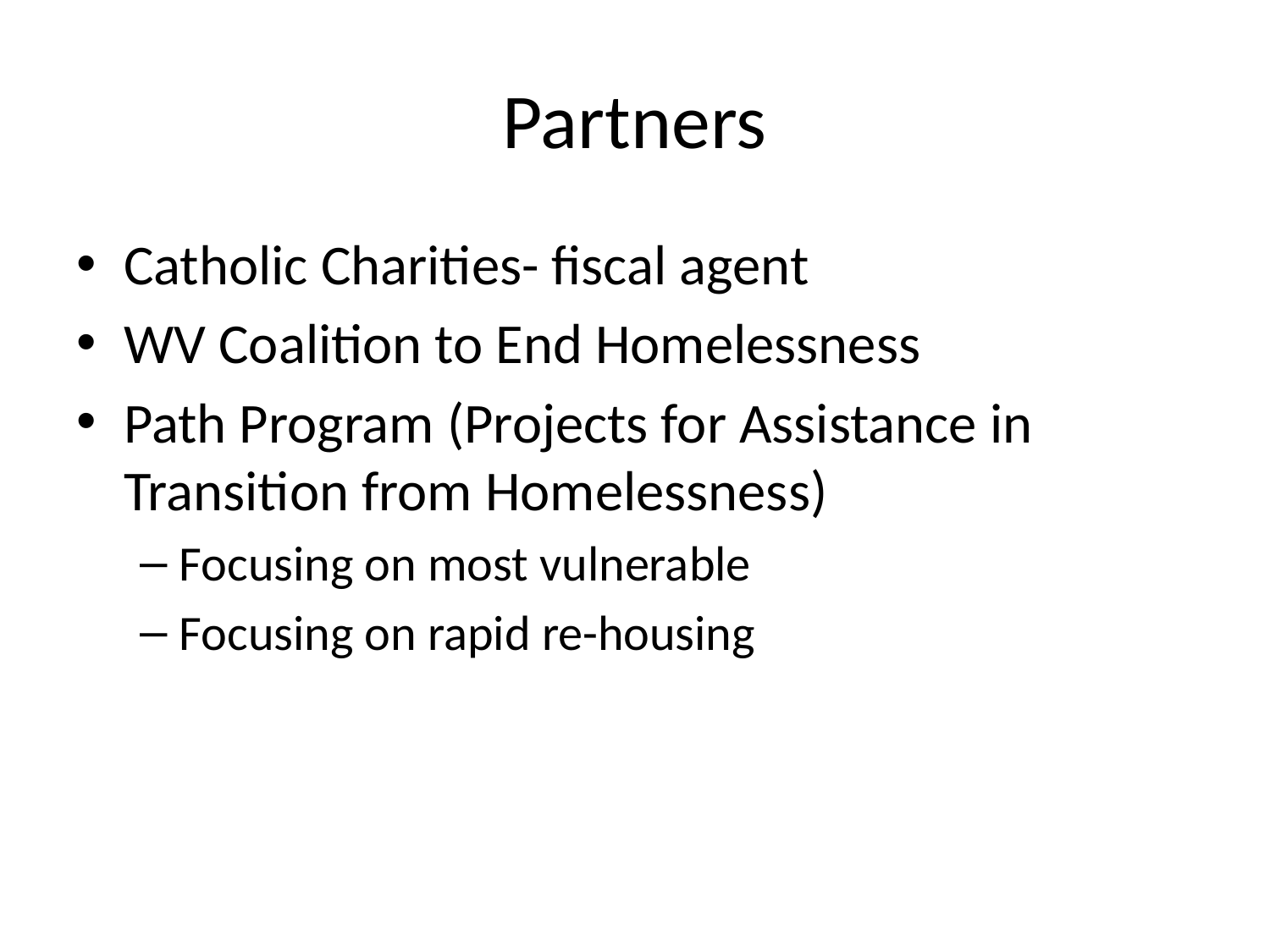

# Partners
Catholic Charities- fiscal agent
WV Coalition to End Homelessness
Path Program (Projects for Assistance in Transition from Homelessness)
Focusing on most vulnerable
Focusing on rapid re-housing